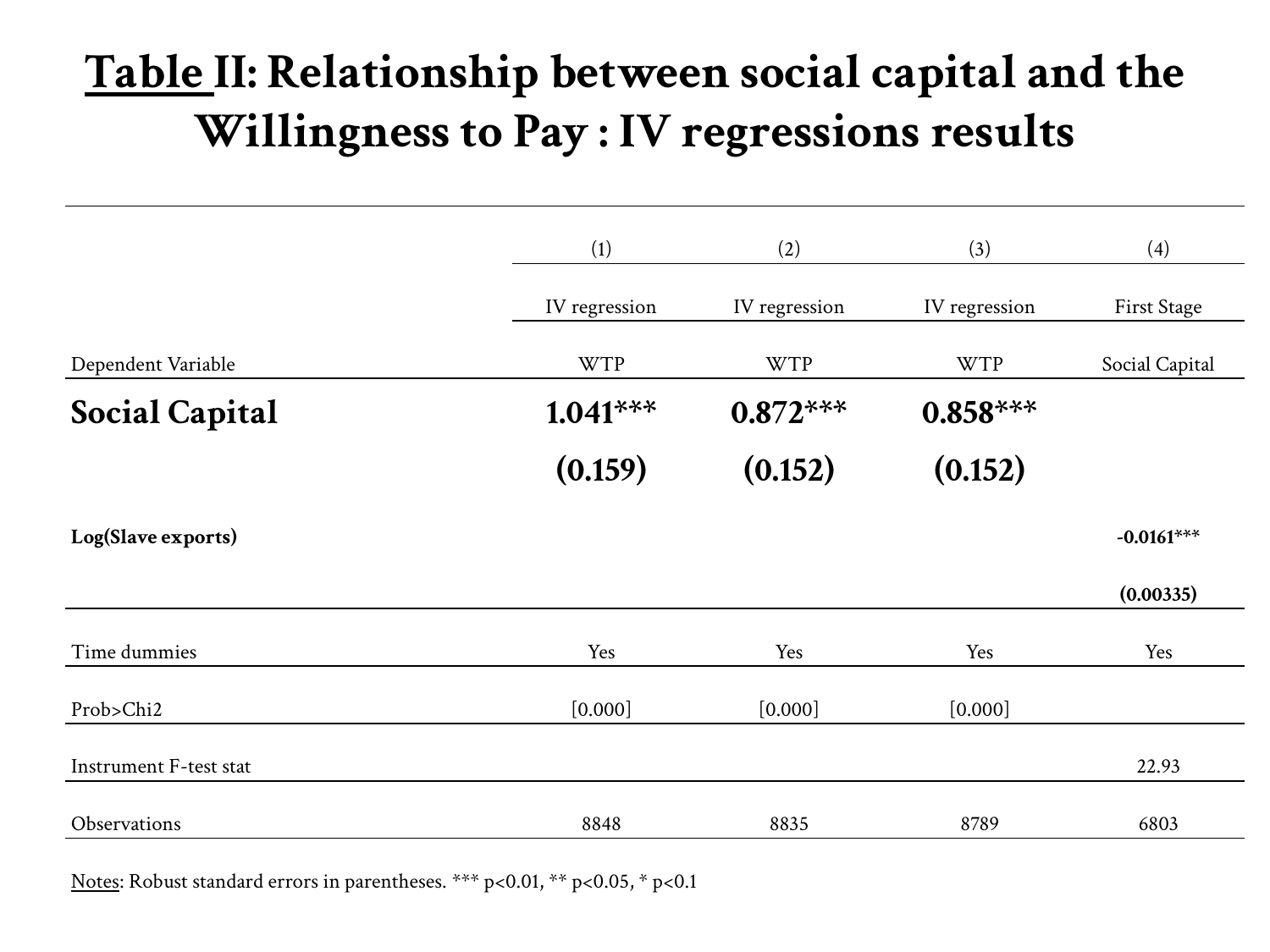

# Table II: Relationship between social capital and the Willingness to Pay : IV regressions results
|  | (1) | (2) | (3) | (4) |
| --- | --- | --- | --- | --- |
|  | IV regression | IV regression | IV regression | First Stage |
| Dependent Variable | WTP | WTP | WTP | Social Capital |
| Social Capital | 1.041\*\*\* | 0.872\*\*\* | 0.858\*\*\* |  |
|  | (0.159) | (0.152) | (0.152) |  |
| Log(Slave exports) |  |  |  | -0.0161\*\*\* |
|  |  |  |  | (0.00335) |
| Time dummies | Yes | Yes | Yes | Yes |
| Prob>Chi2 | [0.000] | [0.000] | [0.000] |  |
| Instrument F-test stat |  |  |  | 22.93 |
| Observations | 8848 | 8835 | 8789 | 6803 |
| Notes: Robust standard errors in parentheses. \*\*\* p<0.01, \*\* p<0.05, \* p<0.1 |  |  |  |  |